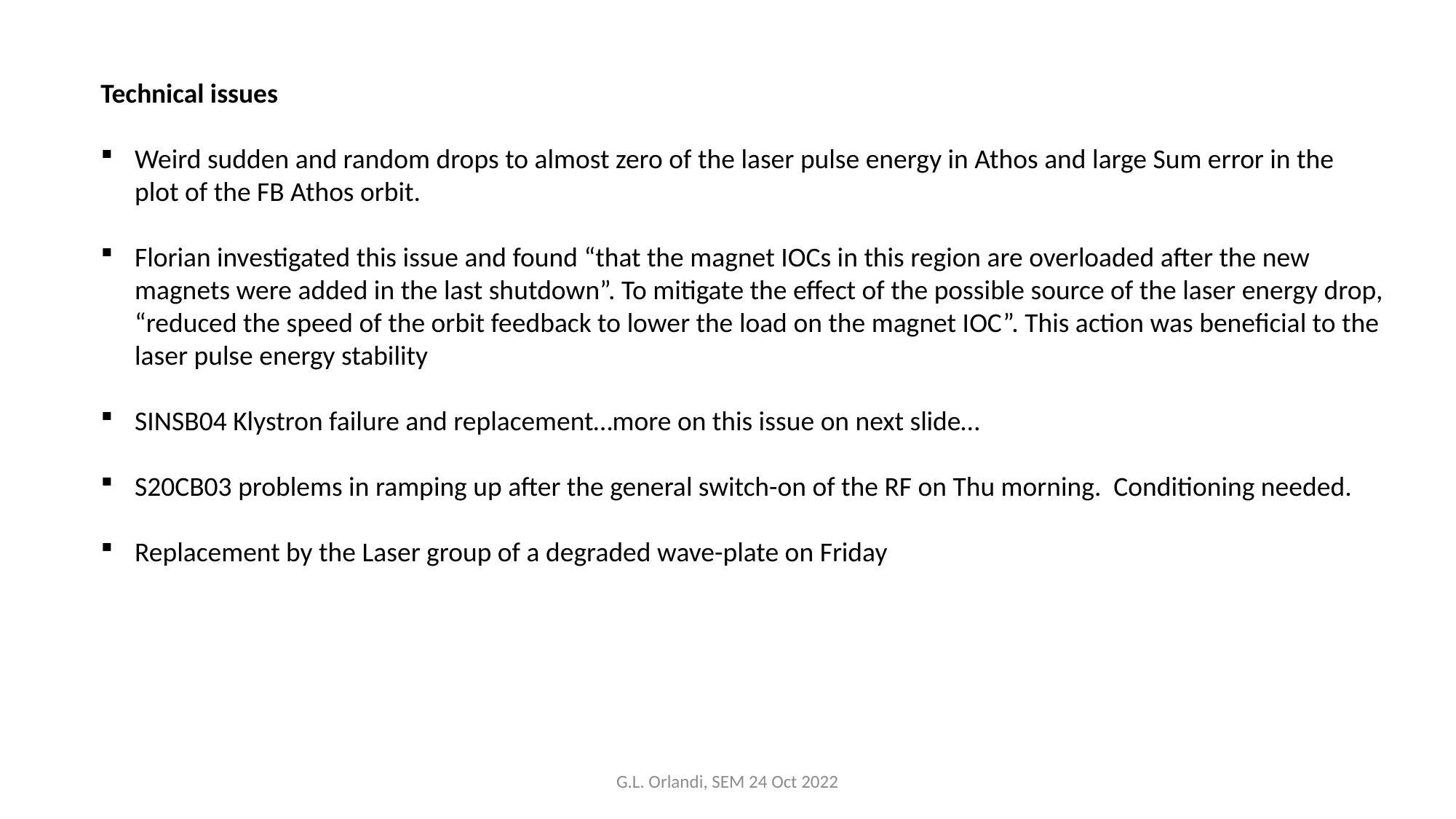

Technical issues

Weird sudden and random drops to almost zero of the laser pulse energy in Athos and large Sum error in the plot of the FB Athos orbit.

Florian investigated this issue and found “that the magnet IOCs in this region are overloaded after the new magnets were added in the last shutdown”. To mitigate the effect of the possible source of the laser energy drop, “reduced the speed of the orbit feedback to lower the load on the magnet IOC”. This action was beneficial to the laser pulse energy stability

SINSB04 Klystron failure and replacement…more on this issue on next slide…

S20CB03 problems in ramping up after the general switch-on of the RF on Thu morning.  Conditioning needed.

Replacement by the Laser group of a degraded wave-plate on Friday

G.L. Orlandi, SEM 24 Oct 2022